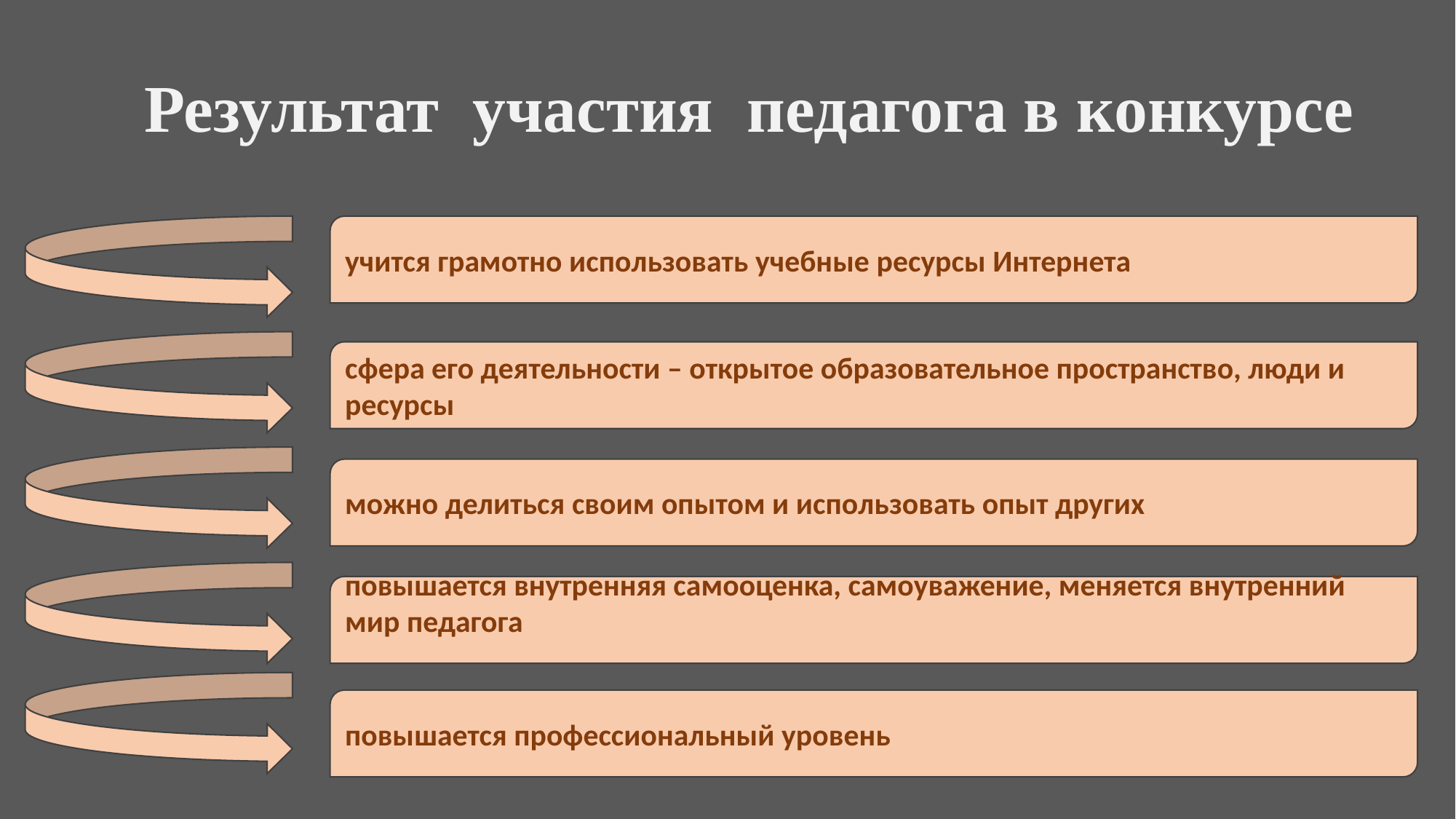

# Результат  участия  педагога в конкурсе

учится грамотно использовать учебные ресурсы Интернета

сфера его деятельности – открытое образовательное пространство, люди и ресурсы

можно делиться своим опытом и использовать опыт других

повышается внутренняя самооценка, самоуважение, меняется внутренний мир педагога

повышается профессиональный уровень